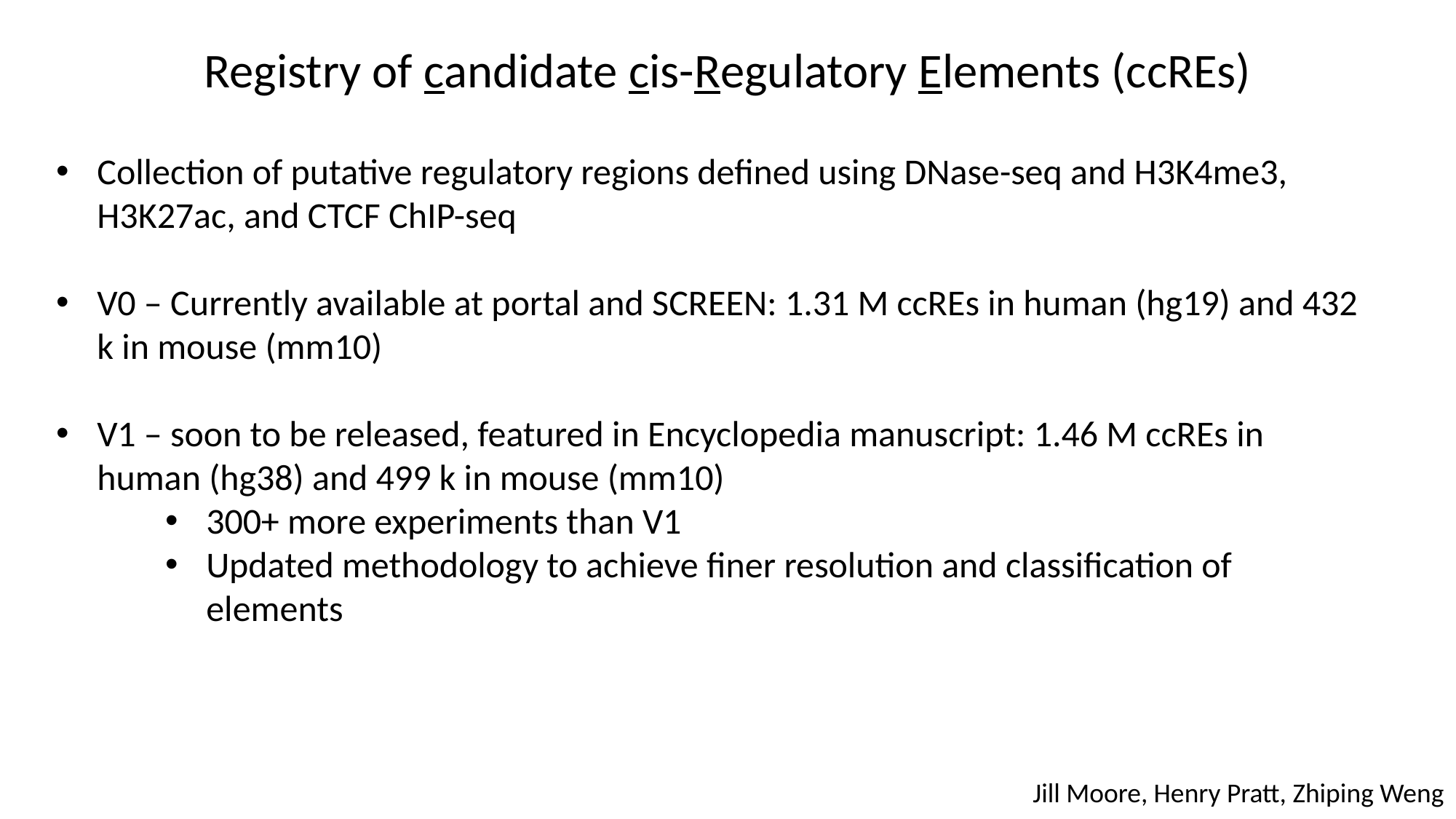

Registry of candidate cis-Regulatory Elements (ccREs)
Collection of putative regulatory regions defined using DNase-seq and H3K4me3, H3K27ac, and CTCF ChIP-seq

V0 – Currently available at portal and SCREEN: 1.31 M ccREs in human (hg19) and 432 k in mouse (mm10)

V1 – soon to be released, featured in Encyclopedia manuscript: 1.46 M ccREs in human (hg38) and 499 k in mouse (mm10)
300+ more experiments than V1
Updated methodology to achieve finer resolution and classification of elements

 Jill Moore, Henry Pratt, Zhiping Weng